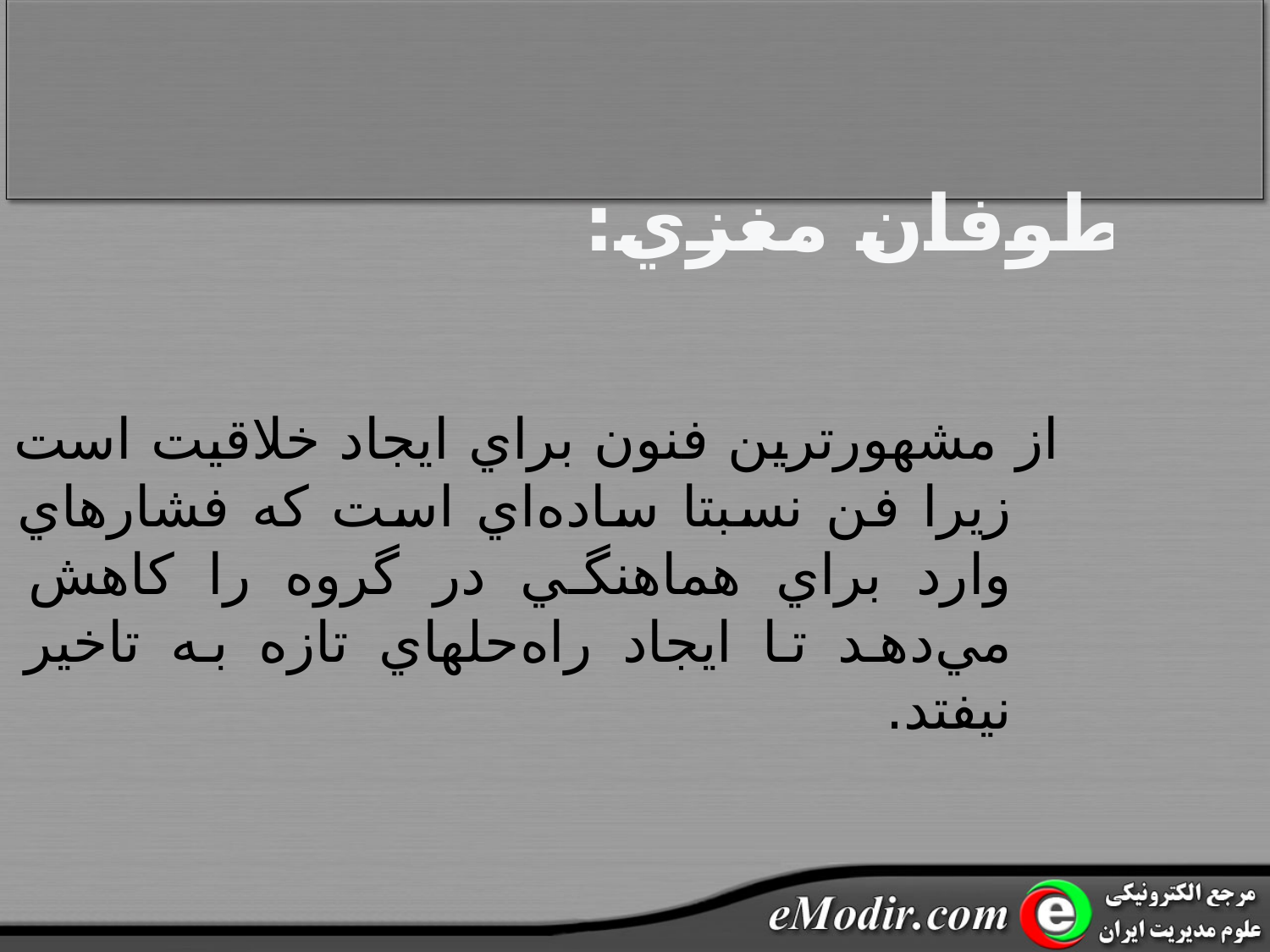

طوفان مغزي:
از مشهورترين فنون براي ايجاد خلاقيت است زيرا فن نسبتا ساده‌اي است که فشارهاي وارد براي هماهنگي در گروه را کاهش مي‌دهد تا ايجاد راه‌حلهاي تازه به تاخير نيفتد.